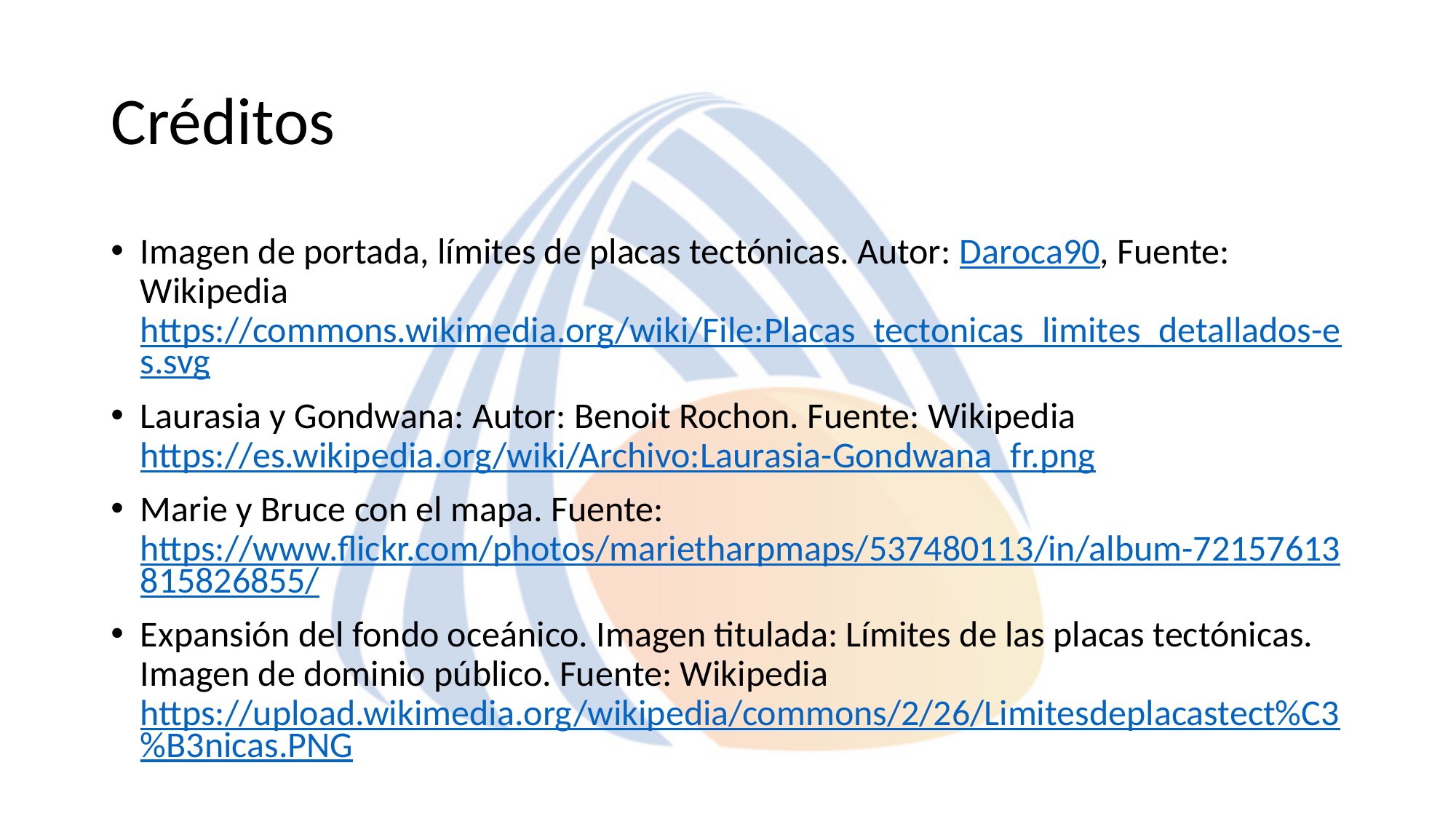

# Créditos
Imagen de portada, límites de placas tectónicas. Autor: Daroca90, Fuente: Wikipedia  https://commons.wikimedia.org/wiki/File:Placas_tectonicas_limites_detallados-es.svg
Laurasia y Gondwana: Autor: Benoit Rochon. Fuente: Wikipedia https://es.wikipedia.org/wiki/Archivo:Laurasia-Gondwana_fr.png
Marie y Bruce con el mapa. Fuente: https://www.flickr.com/photos/marietharpmaps/537480113/in/album-72157613815826855/
Expansión del fondo oceánico. Imagen titulada: Límites de las placas tectónicas. Imagen de dominio público. Fuente: Wikipedia https://upload.wikimedia.org/wikipedia/commons/2/26/Limitesdeplacastect%C3%B3nicas.PNG